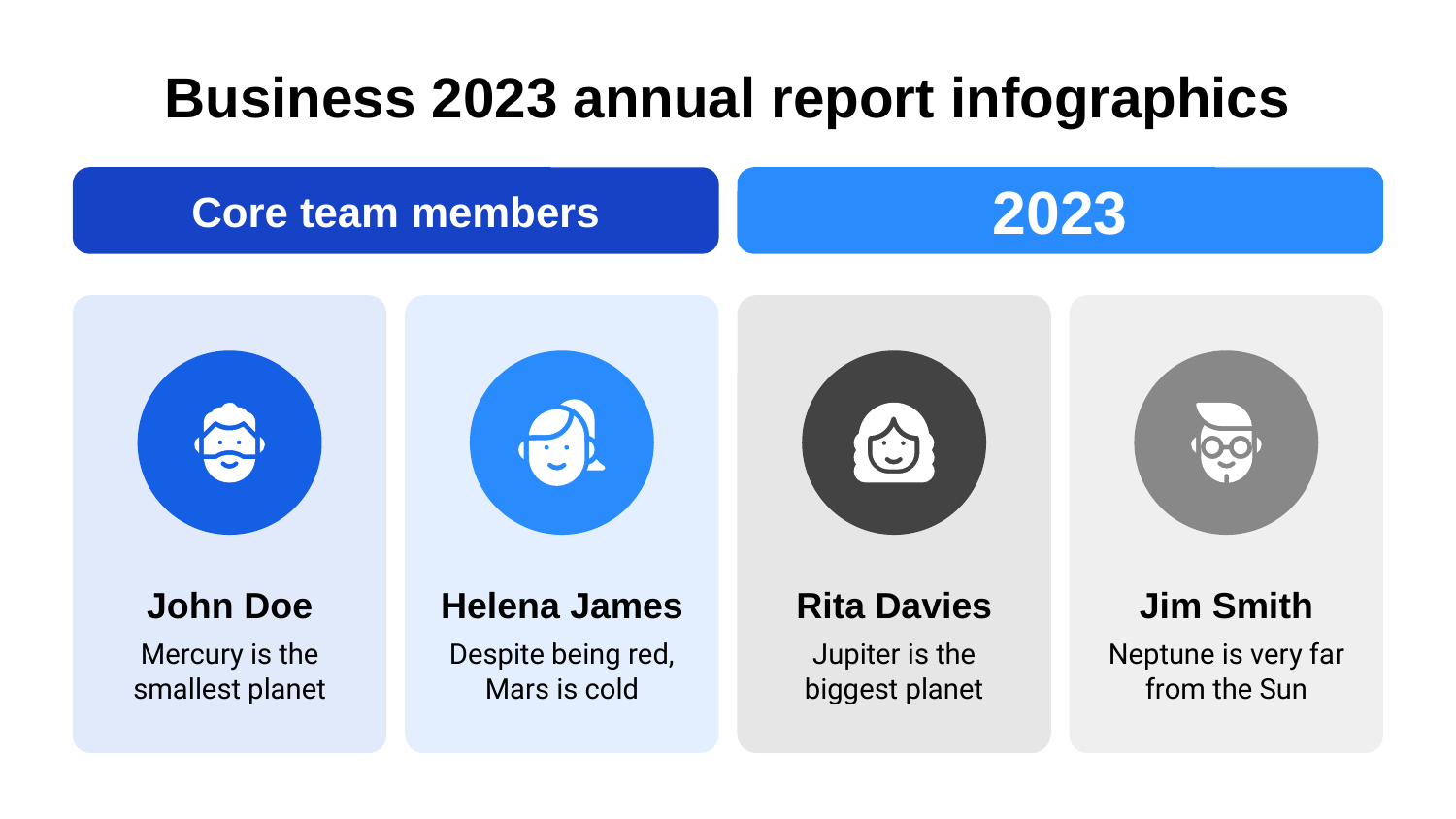

# Business 2023 annual report infographics
Core team members
2023

John Doe
Mercury is the smallest planet
Helena James
Despite being red, Mars is cold
Rita Davies
Jupiter is the biggest planet
Jim Smith
Neptune is very far from the Sun